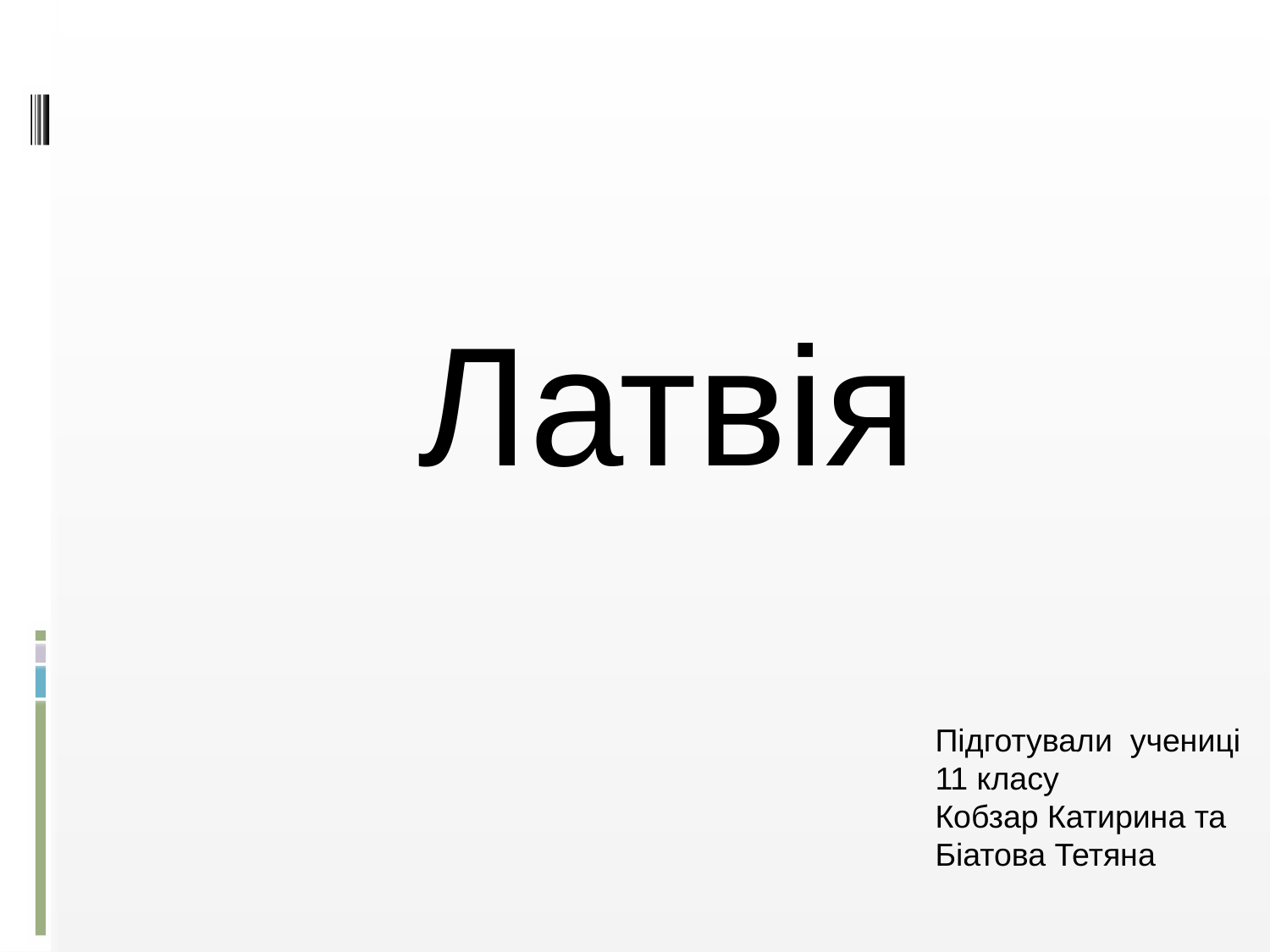

Латвія
#
Підготували  учениці 11 класу
Кобзар Катирина та Біатова Тетяна